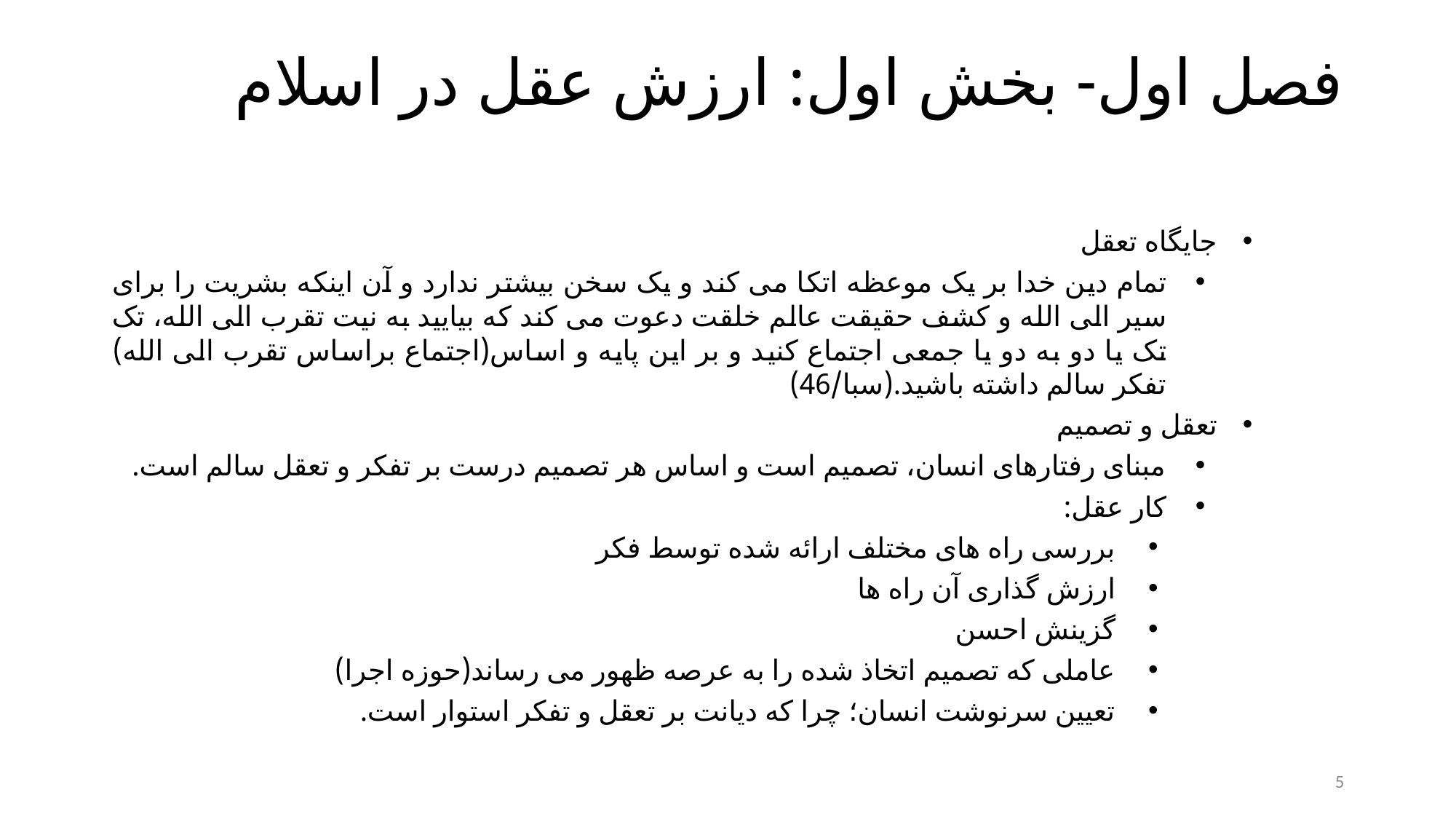

# فصل اول- بخش اول: ارزش عقل در اسلام
جایگاه تعقل
تمام دین خدا بر یک موعظه اتکا می کند و یک سخن بیشتر ندارد و آن اینکه بشریت را برای سیر الی الله و کشف حقیقت عالم خلقت دعوت می کند که بیایید به نیت تقرب الی الله، تک تک یا دو به دو یا جمعی اجتماع کنید و بر این پایه و اساس(اجتماع براساس تقرب الی الله) تفکر سالم داشته باشید.(سبا/46)
تعقل و تصمیم
مبنای رفتارهای انسان، تصمیم است و اساس هر تصمیم درست بر تفکر و تعقل سالم است.
کار عقل:
بررسی راه های مختلف ارائه شده توسط فکر
ارزش گذاری آن راه ها
گزینش احسن
عاملی که تصمیم اتخاذ شده را به عرصه ظهور می رساند(حوزه اجرا)
تعیین سرنوشت انسان؛ چرا که دیانت بر تعقل و تفکر استوار است.

5